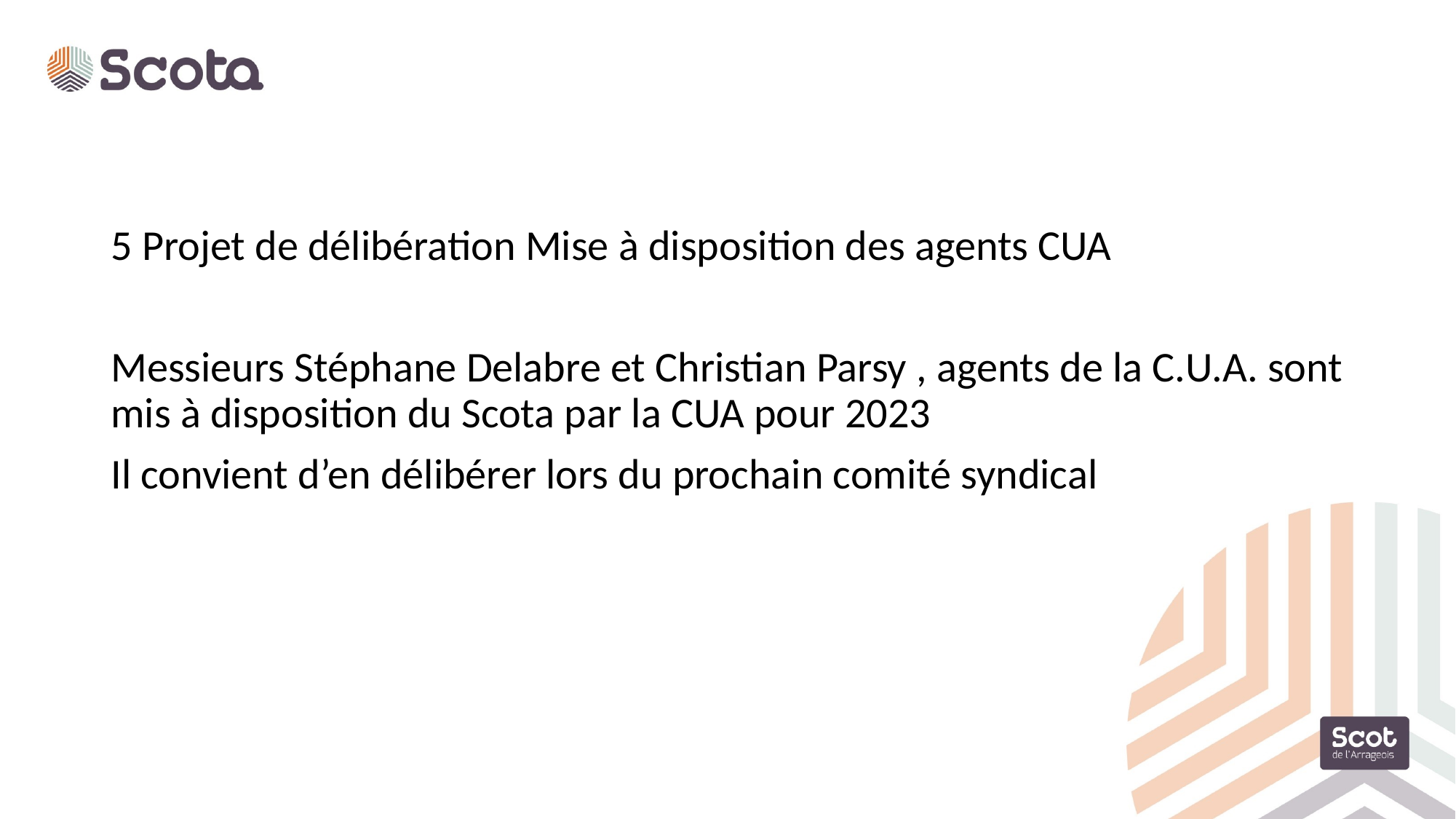

5 Projet de délibération Mise à disposition des agents CUA

Messieurs Stéphane Delabre et Christian Parsy , agents de la C.U.A. sont mis à disposition du Scota par la CUA pour 2023
Il convient d’en délibérer lors du prochain comité syndical